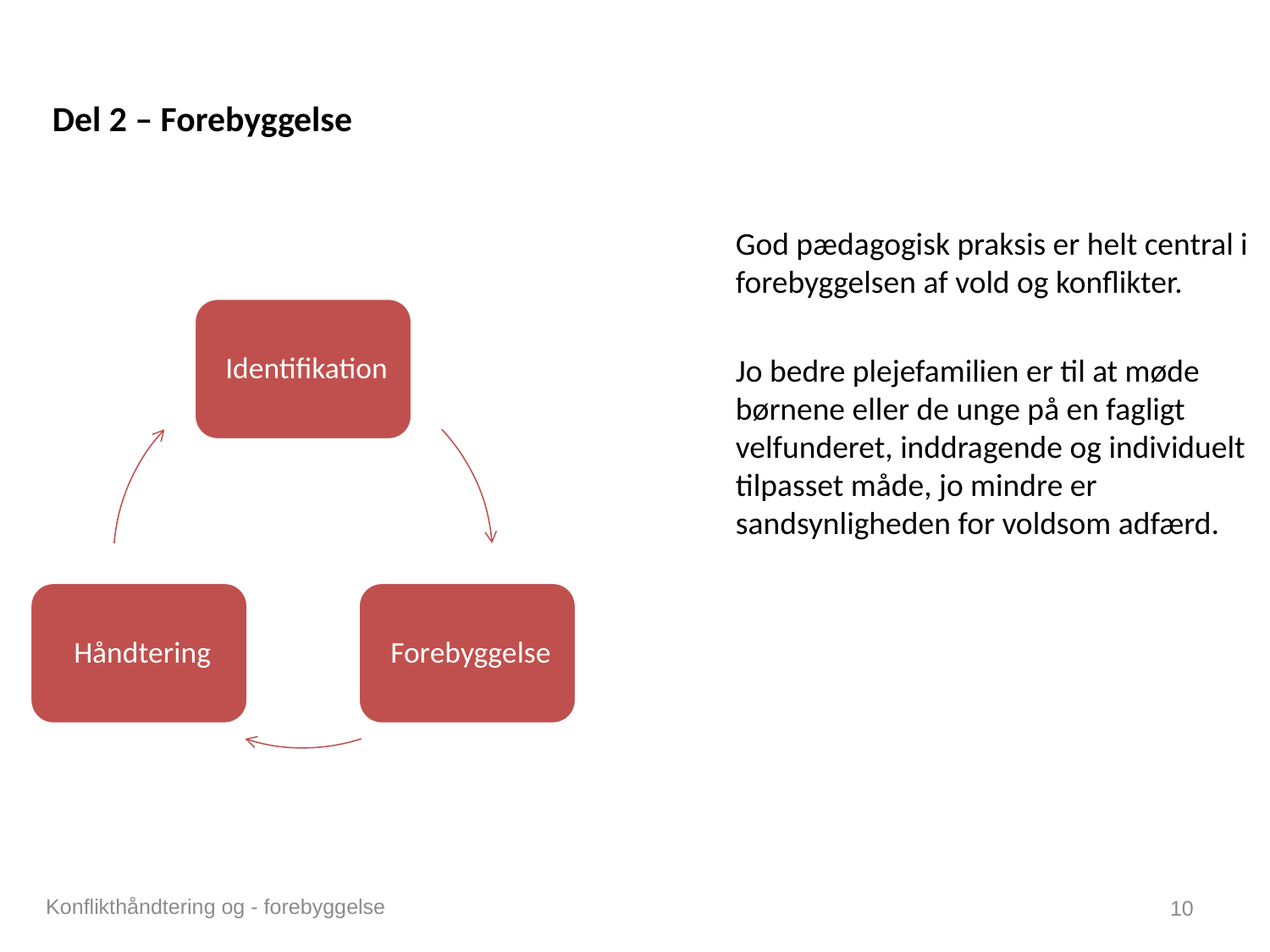

Del 2 – Forebyggelse
Identifikation
Forebyggelse
Håndtering
God pædagogisk praksis er helt central i forebyggelsen af vold og konflikter.

Jo bedre plejefamilien er til at møde børnene eller de unge på en fagligt velfunderet, inddragende og individuelt tilpasset måde, jo mindre er sandsynligheden for voldsom adfærd.

Konflikthåndtering og - forebyggelse
10